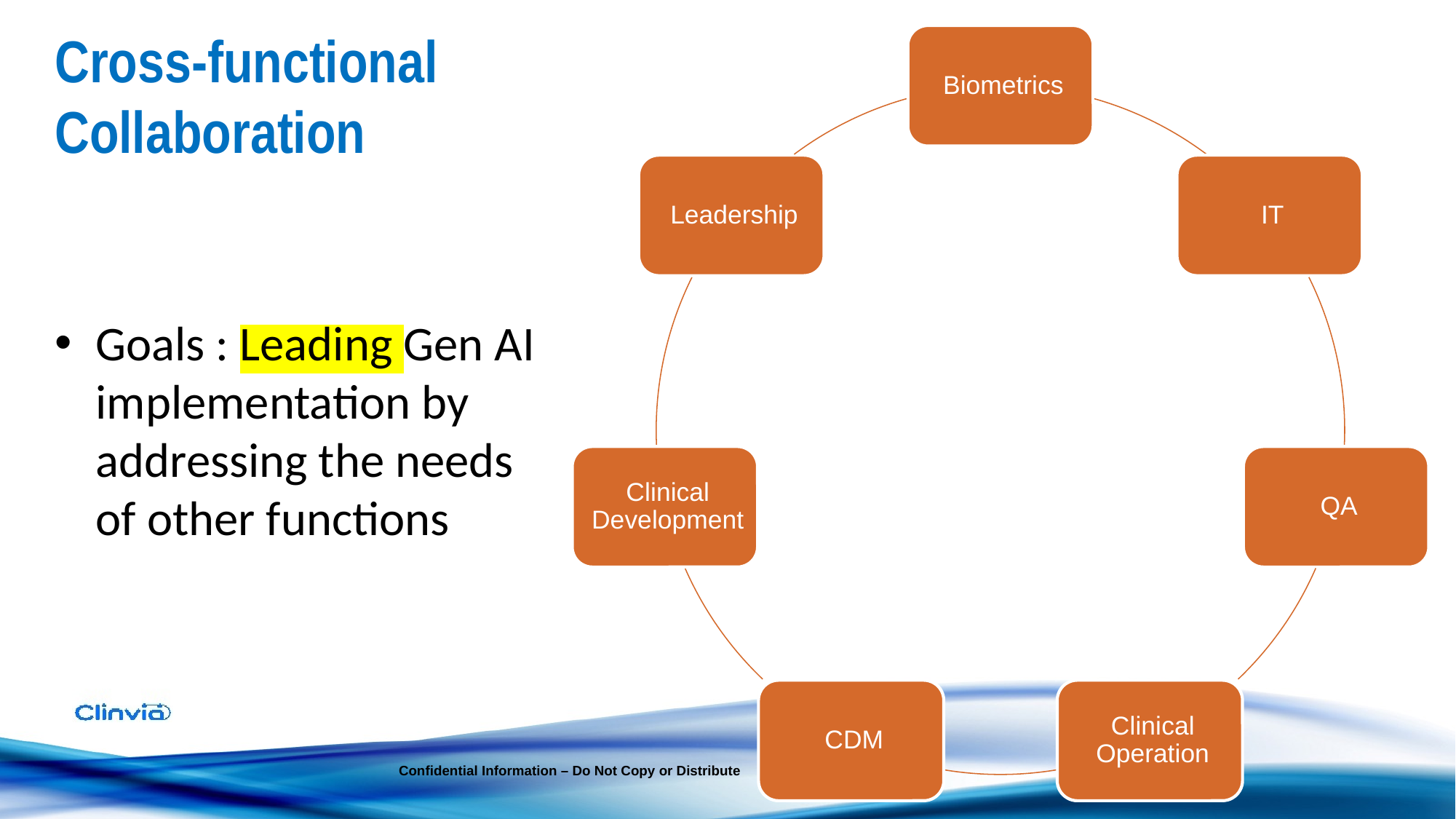

# Cross-functional Collaboration
Biometrics
IT
QA
Clinical Operation
CDM
Clinical Development
Leadership

Goals : Leading Gen AI implementation by addressing the needs of other functions